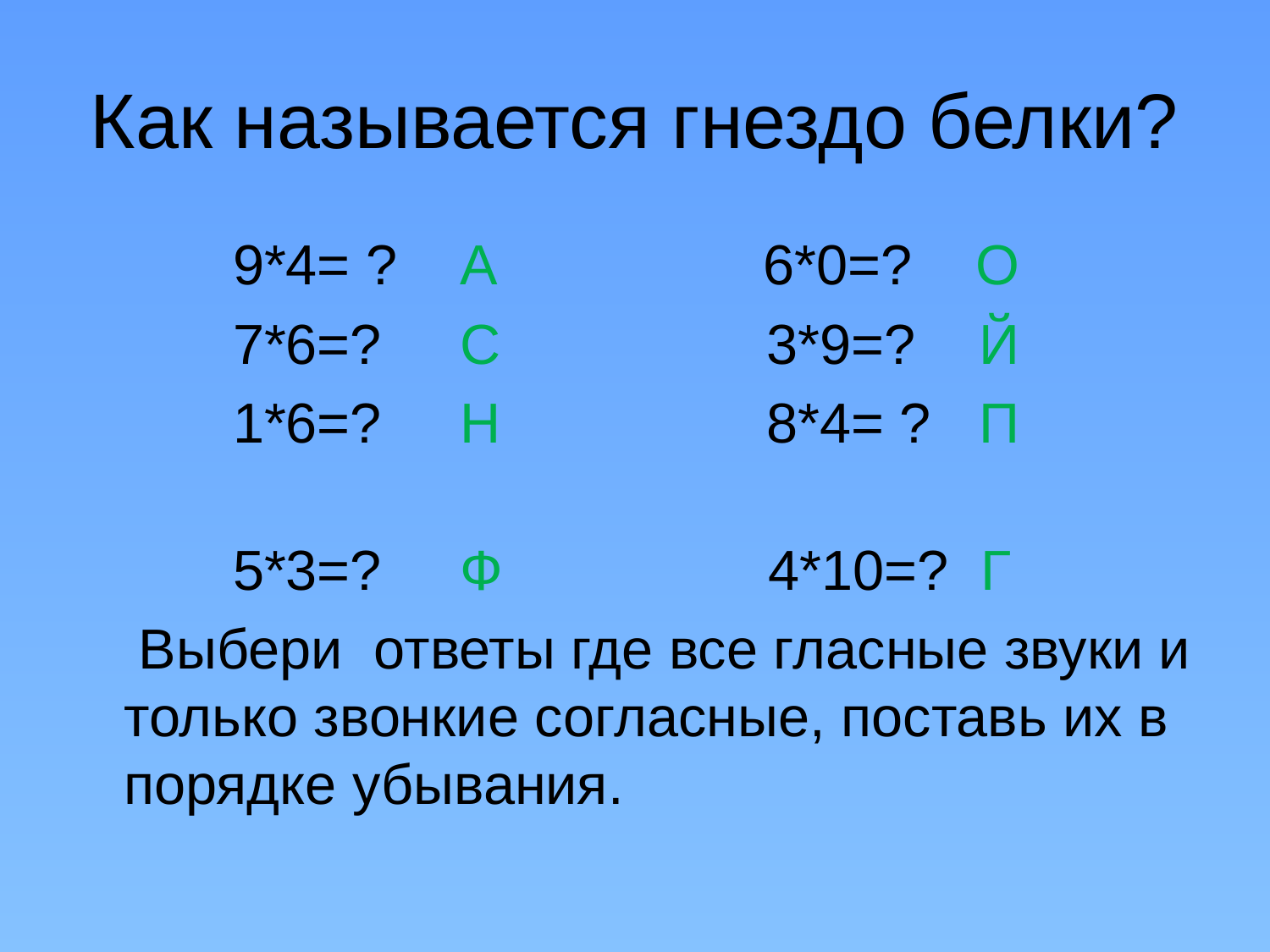

# Как называется гнездо белки?
          9*4= ?    А                 6*0=?    О
          7*6=?     С                 3*9=?    Й
          1*6=?     Н                 8*4= ?   П
          5*3=?     Ф                 4*10=?  Г
    Выбери  ответы где все гласные звуки и только звонкие согласные, поставь их в порядке убывания.